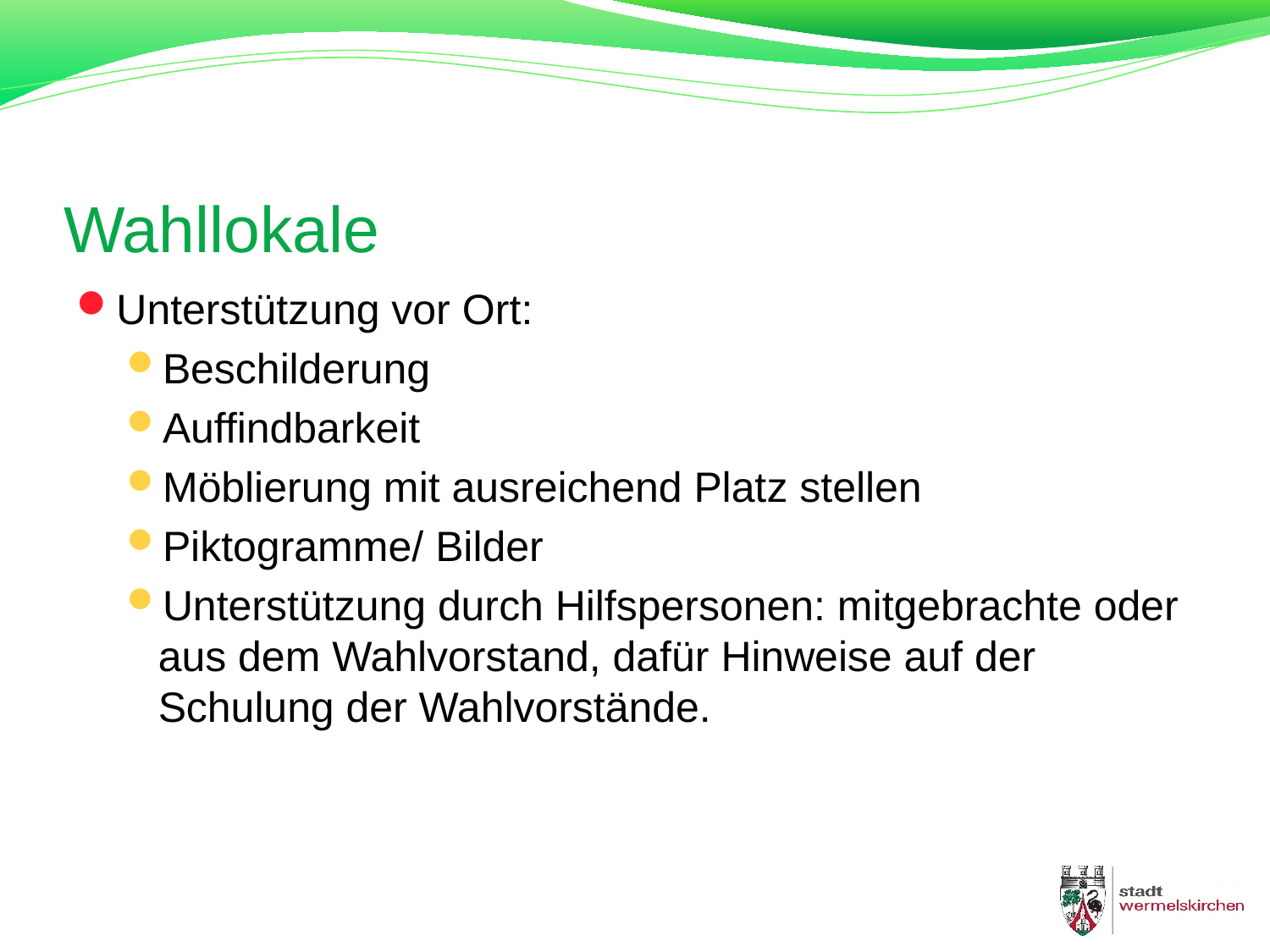

# Wahllokale
Unterstützung vor Ort:
Beschilderung
Auffindbarkeit
Möblierung mit ausreichend Platz stellen
Piktogramme/ Bilder
Unterstützung durch Hilfspersonen: mitgebrachte oder aus dem Wahlvorstand, dafür Hinweise auf der Schulung der Wahlvorstände.